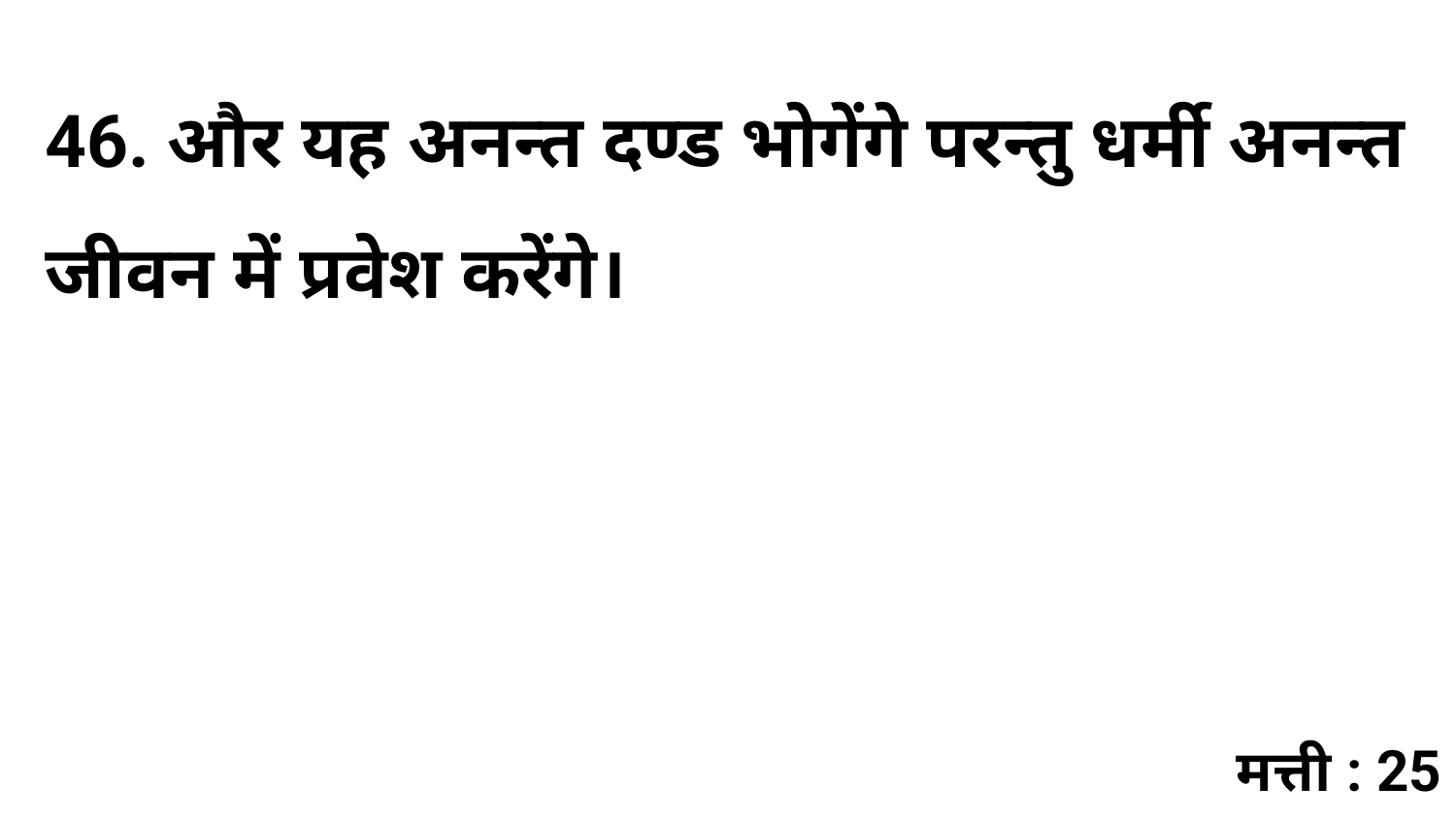

46. और यह अनन्त दण्ड भोगेंगे परन्तु धर्मी अनन्त जीवन में प्रवेश करेंगे।
मत्ती : 25